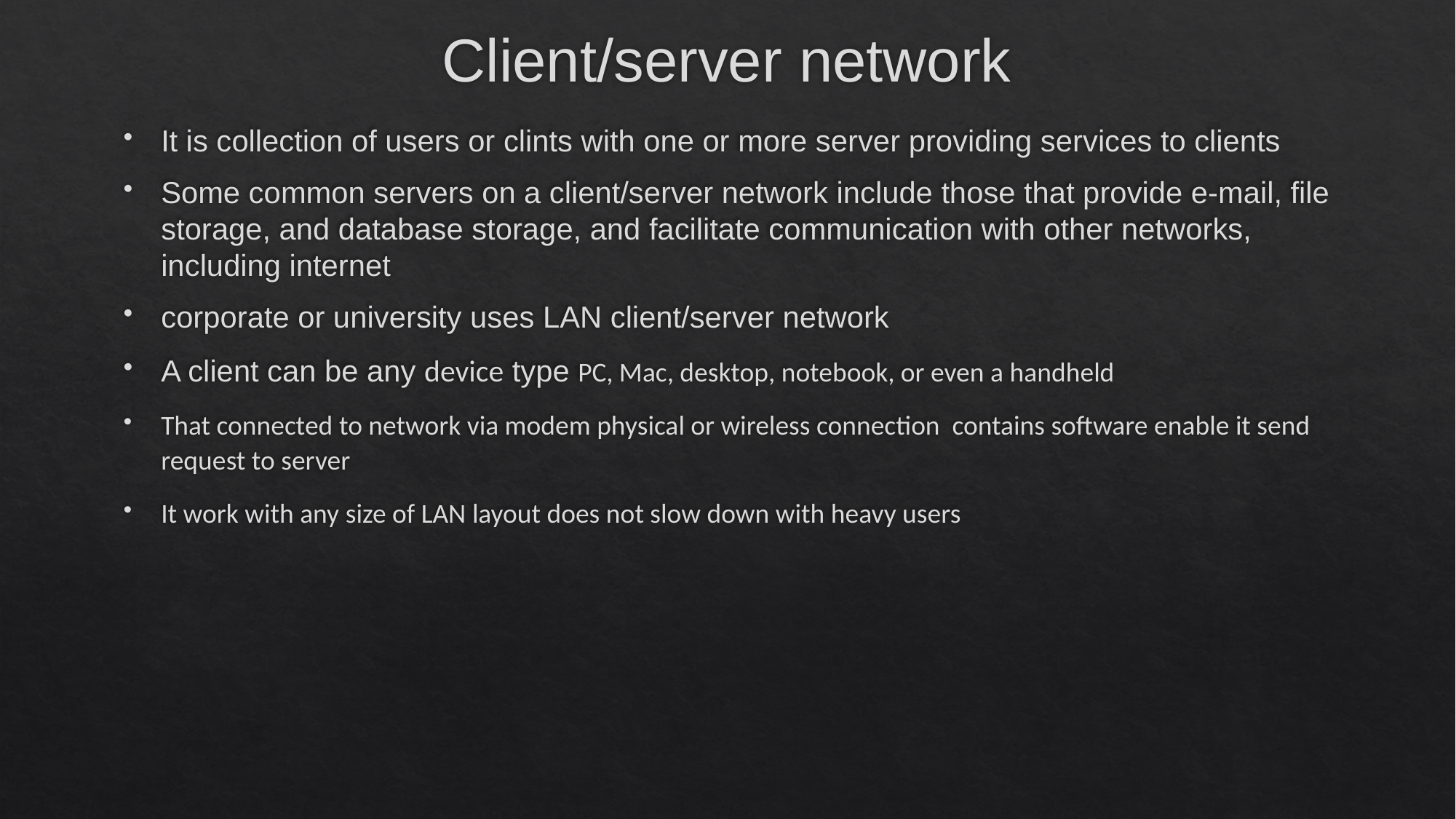

# Client/server network
It is collection of users or clints with one or more server providing services to clients
Some common servers on a client/server network include those that provide e-mail, file storage, and database storage, and facilitate communication with other networks, including internet
corporate or university uses LAN client/server network
A client can be any device type PC, Mac, desktop, notebook, or even a handheld
That connected to network via modem physical or wireless connection  contains software enable it send request to server
It work with any size of LAN layout does not slow down with heavy users